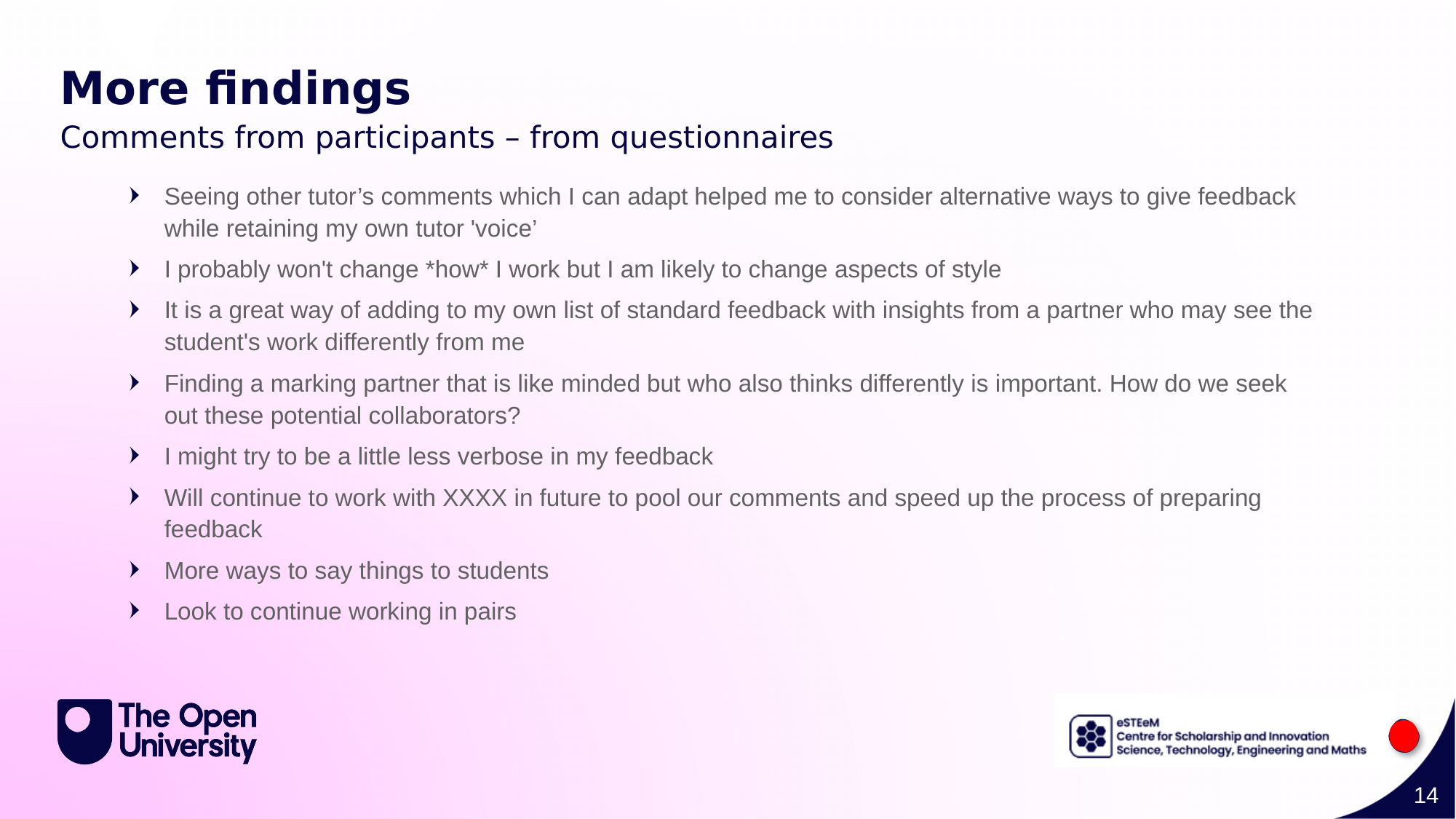

Page Title 4
More findings
Comments from participants – from questionnaires
Seeing other tutor’s comments which I can adapt helped me to consider alternative ways to give feedback while retaining my own tutor 'voice’
I probably won't change *how* I work but I am likely to change aspects of style
It is a great way of adding to my own list of standard feedback with insights from a partner who may see the student's work differently from me
Finding a marking partner that is like minded but who also thinks differently is important. How do we seek out these potential collaborators?
I might try to be a little less verbose in my feedback
Will continue to work with XXXX in future to pool our comments and speed up the process of preparing feedback
More ways to say things to students
Look to continue working in pairs